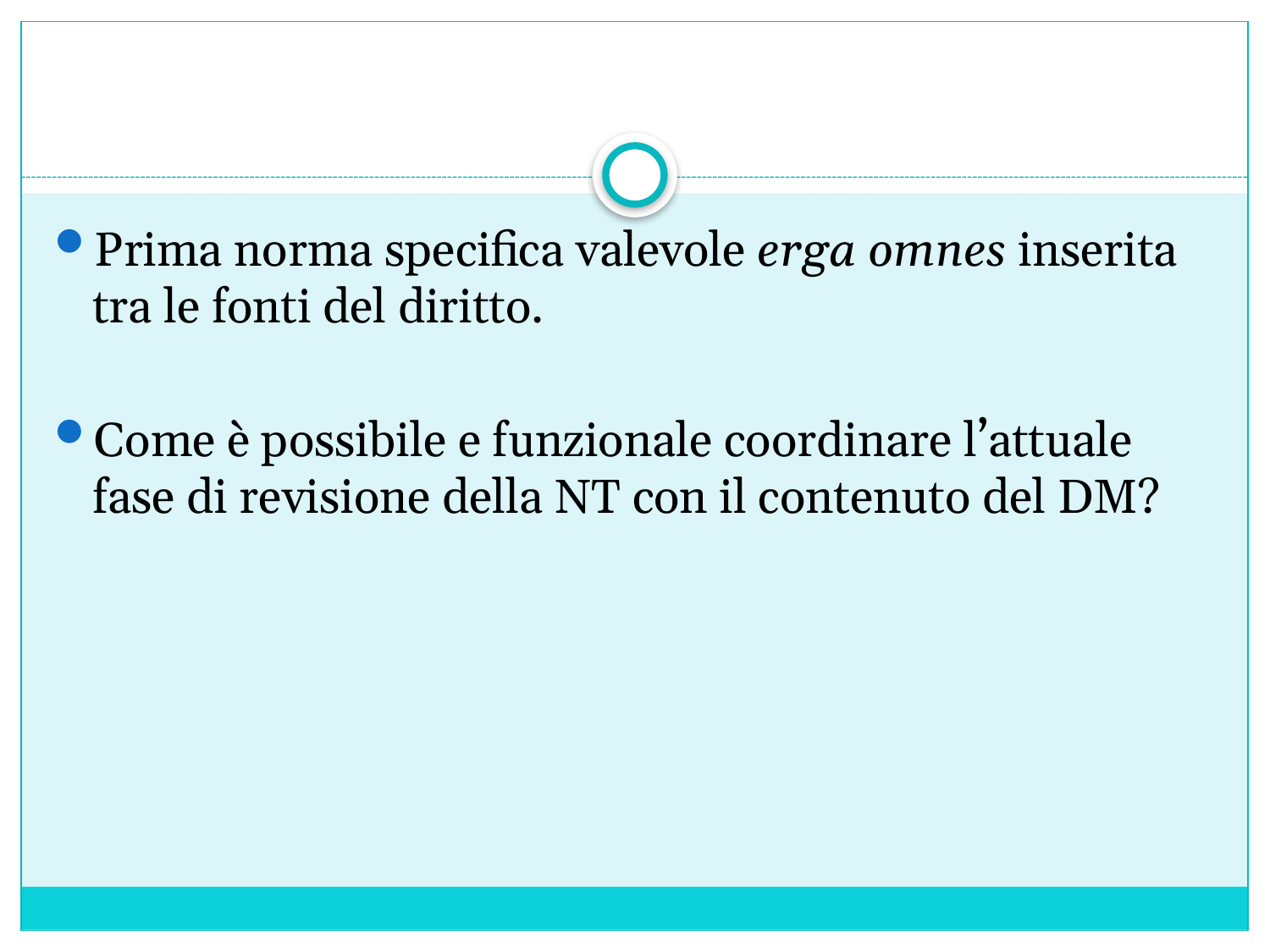

#
Prima norma specifica valevole erga omnes inserita tra le fonti del diritto.

Come è possibile e funzionale coordinare l’attuale fase di revisione della NT con il contenuto del DM?